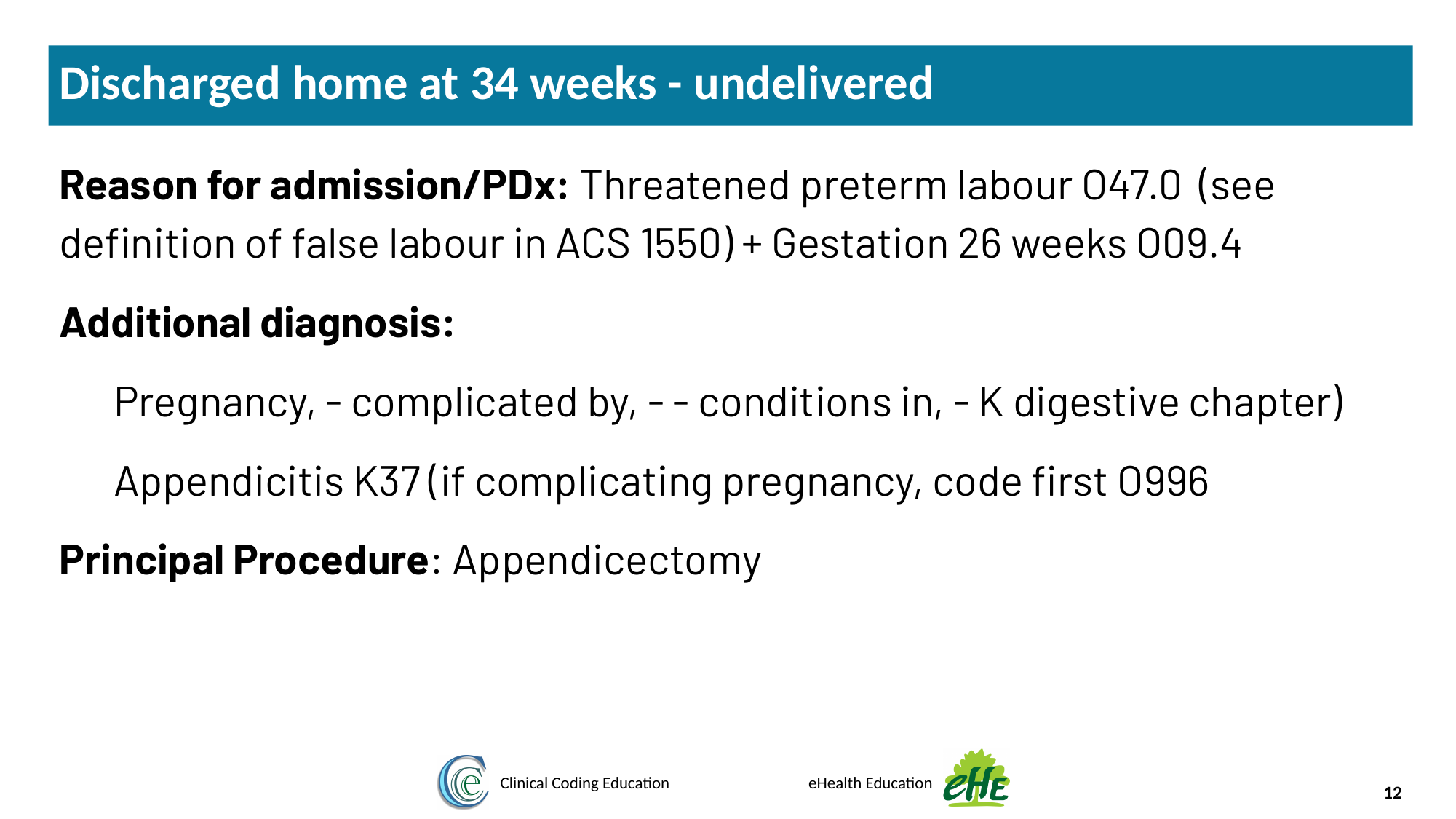

Discharged home at 34 weeks - undelivered
Reason for admission/PDx: Threatened preterm labour O47.0  (see definition of false labour in ACS 1550) + Gestation 26 weeks O09.4
Additional diagnosis:
Pregnancy, - complicated by, - - conditions in, - K digestive chapter)
Appendicitis K37 (if complicating pregnancy, code first O996
Principal Procedure: Appendicectomy
12